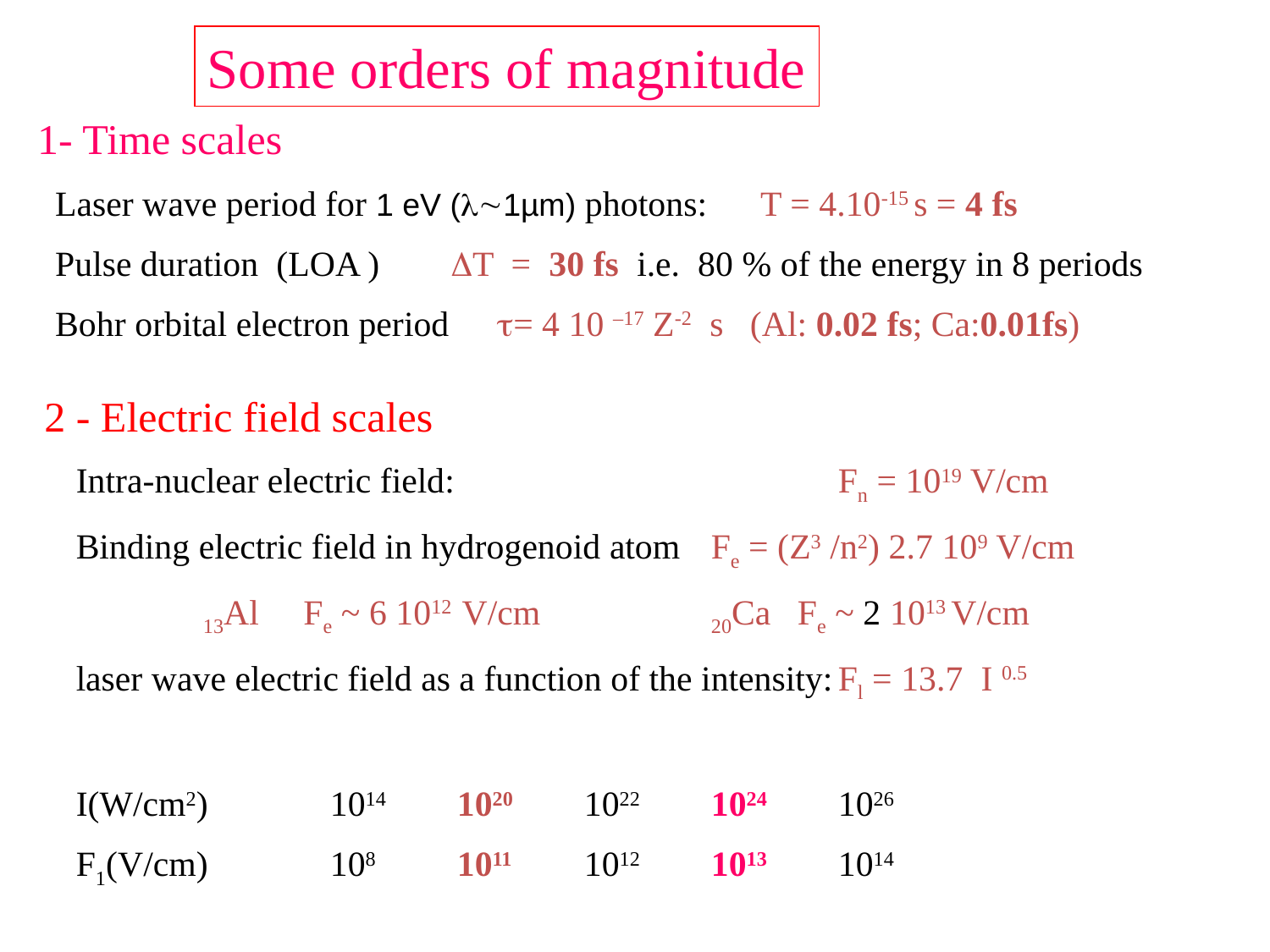

Some orders of magnitude

1- Time scales
  Laser wave period for 1 eV (λ∼1µm) photons:      T = 4.10-15 s = 4 fs
  Pulse duration  (LOA )        ΔT  =  30 fs  i.e.  80 % of the energy in 8 periods
  Bohr orbital electron period      τ= 4 10 –17 Z-2  s   (Al: 0.02 fs; Ca:0.01fs)
   2 - Electric field scales
	Intra-nuclear electric field: 		 	Fn = 1019 V/cm
	Binding electric field in hydrogenoid atom	Fe = (Z3 /n2) 2.7 109 V/cm
		13Al     Fe ~ 6 1012	 V/cm 		20Ca   Fe ~ 2 1013 V/cm
	laser wave electric field as a function of the intensity:	Fl = 13.7  I 0.5

	I(W/cm2)	1014	1020	1022	1024	1026
	F1(V/cm)	108	1011	1012	1013	1014